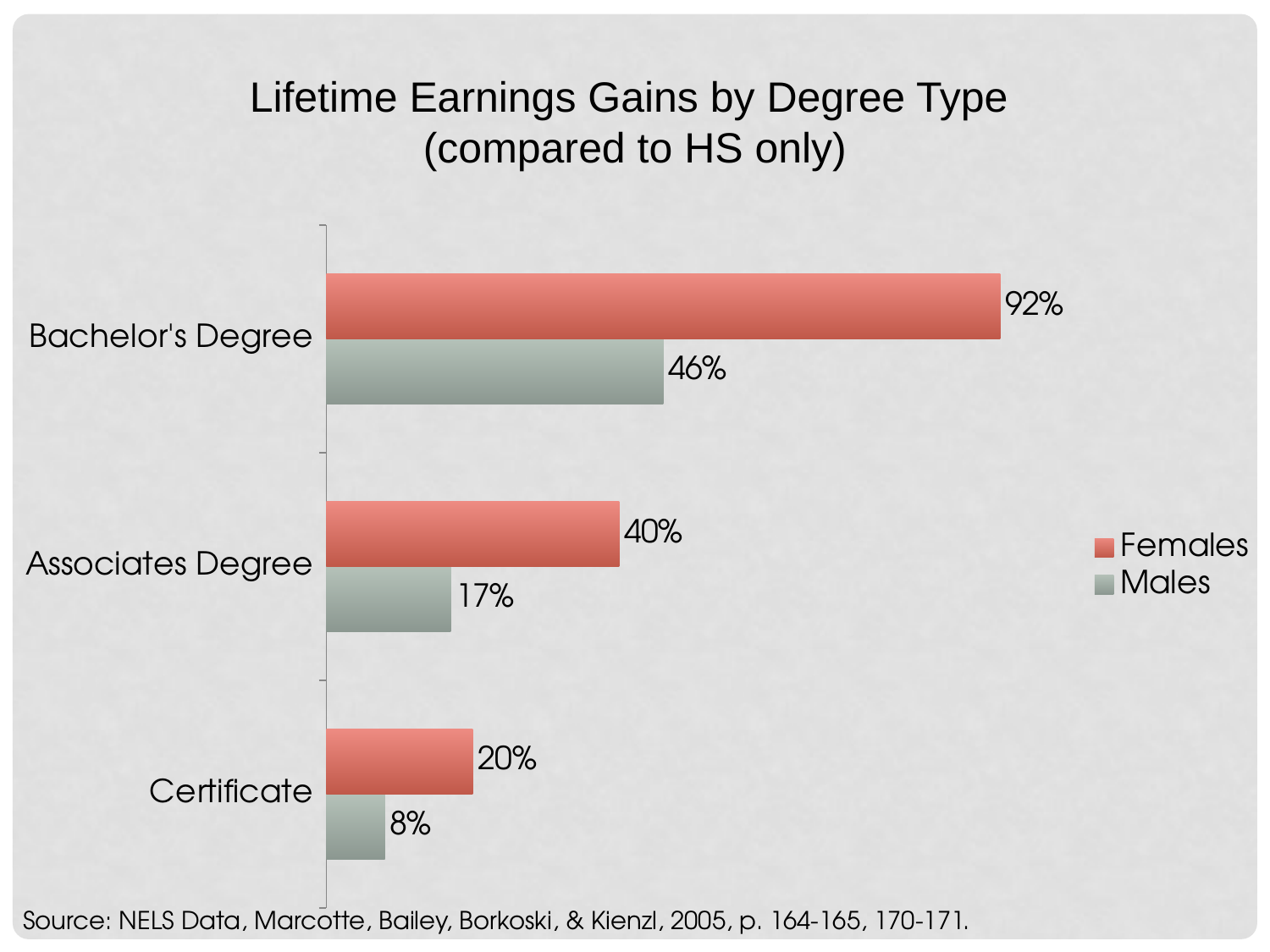

Lifetime Earnings Gains by Degree Type
(compared to HS only)

### Chart

| Category | Males | Females |
|---|---|---|
| Certificate | 0.08 | 0.2 |
| Associates Degree | 0.17 | 0.4 |
| Bachelor's Degree | 0.46 | 0.92 |
Source: NELS Data, Marcotte, Bailey, Borkoski, & Kienzl, 2005, p. 164-165, 170-171.